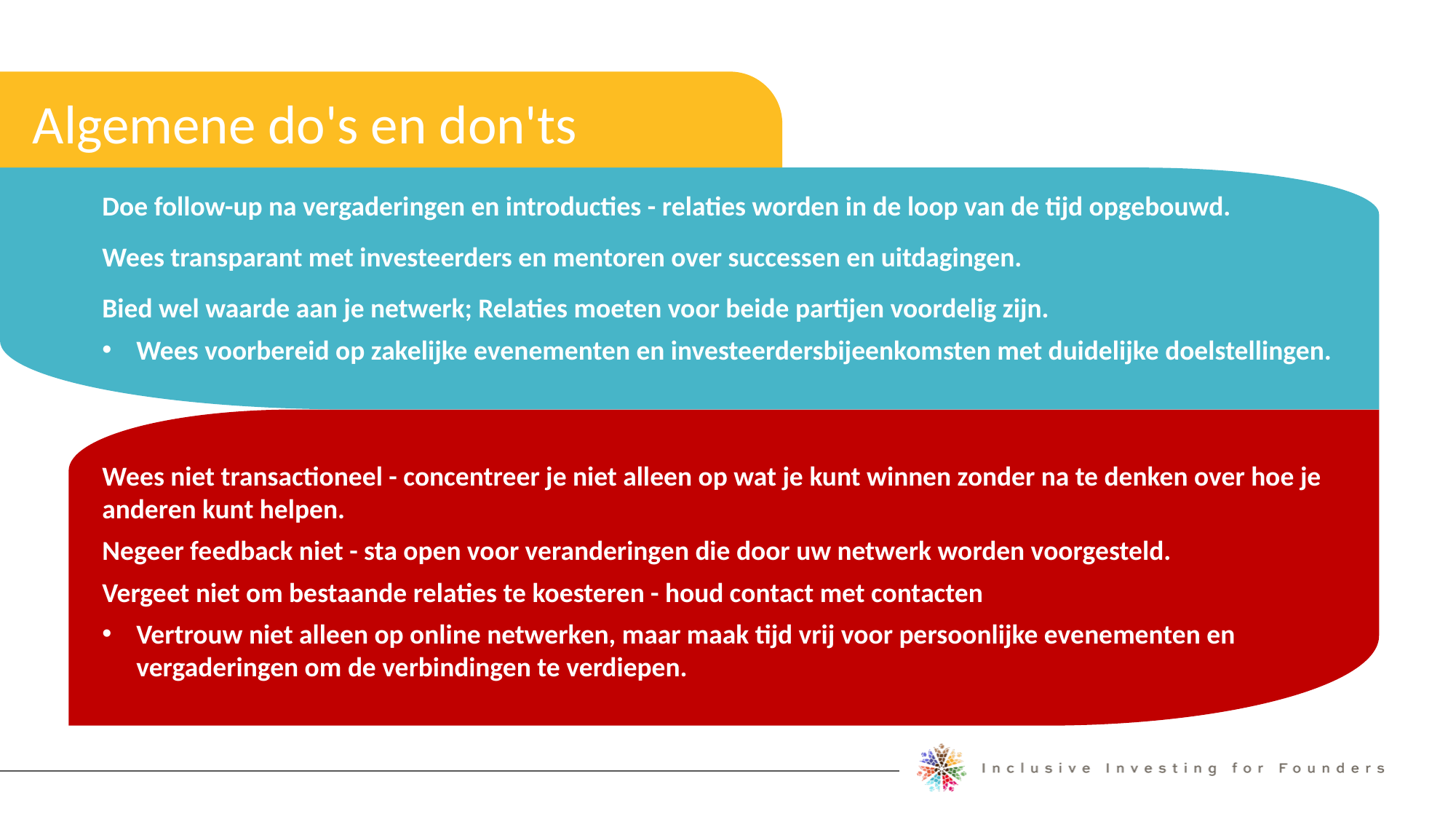

Algemene do's en don'ts
General Do’s and Don’ts

Doe follow-up na vergaderingen en introducties - relaties worden in de loop van de tijd opgebouwd.
Wees transparant met investeerders en mentoren over successen en uitdagingen.
Bied wel waarde aan je netwerk; Relaties moeten voor beide partijen voordelig zijn.
Wees voorbereid op zakelijke evenementen en investeerdersbijeenkomsten met duidelijke doelstellingen.

Wees niet transactioneel - concentreer je niet alleen op wat je kunt winnen zonder na te denken over hoe je anderen kunt helpen.
Negeer feedback niet - sta open voor veranderingen die door uw netwerk worden voorgesteld.
Vergeet niet om bestaande relaties te koesteren - houd contact met contacten
Vertrouw niet alleen op online netwerken, maar maak tijd vrij voor persoonlijke evenementen en vergaderingen om de verbindingen te verdiepen.